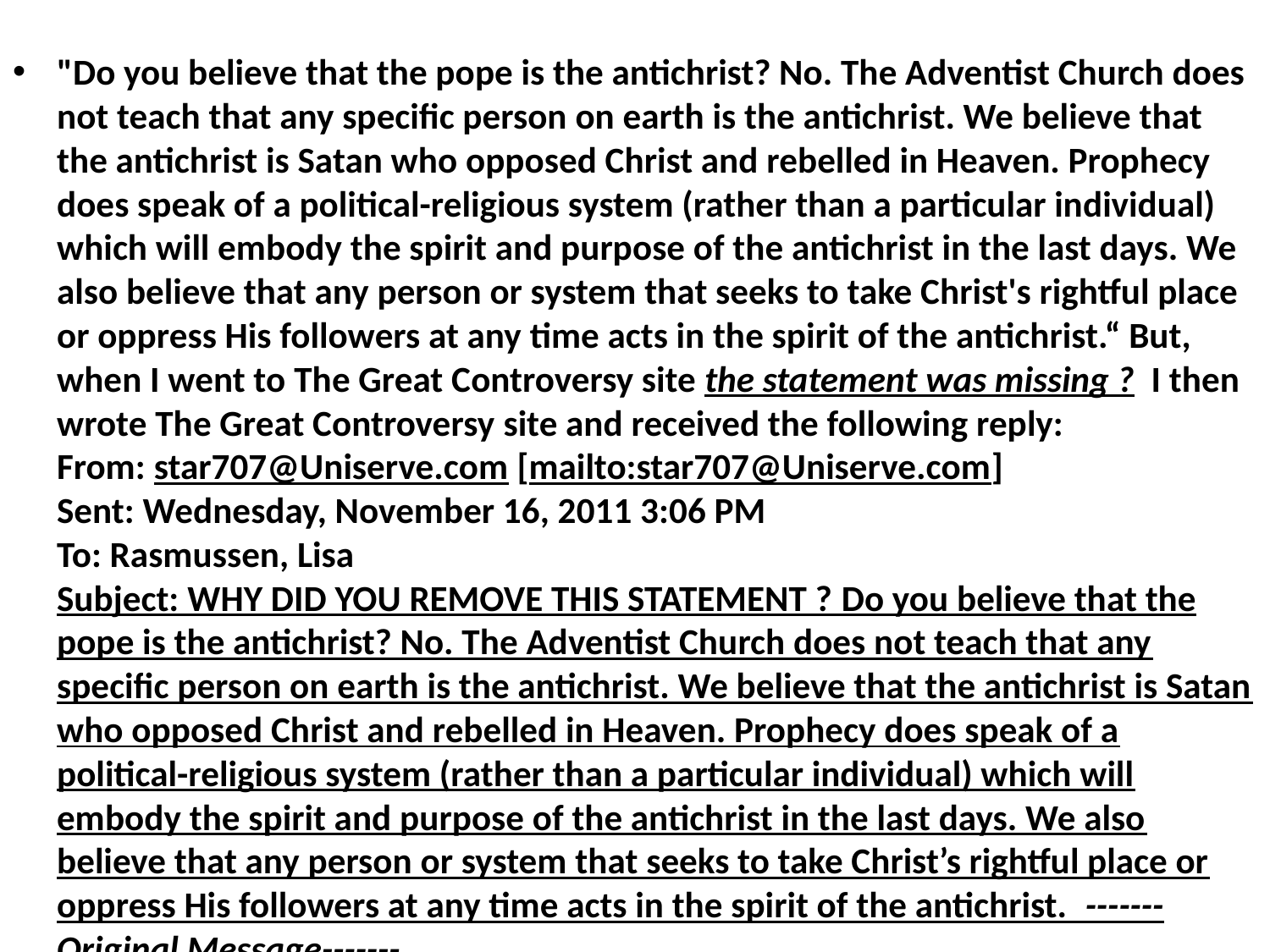

#
"Do you believe that the pope is the antichrist? No. The Adventist Church does not teach that any specific person on earth is the antichrist. We believe that the antichrist is Satan who opposed Christ and rebelled in Heaven. Prophecy does speak of a political-religious system (rather than a particular individual) which will embody the spirit and purpose of the antichrist in the last days. We also believe that any person or system that seeks to take Christ's rightful place or oppress His followers at any time acts in the spirit of the antichrist.“ But, when I went to The Great Controversy site the statement was missing ?  I then wrote The Great Controversy site and received the following reply:  From: star707@Uniserve.com [mailto:star707@Uniserve.com] 
Sent: Wednesday, November 16, 2011 3:06 PM
To: Rasmussen, Lisa
Subject: WHY DID YOU REMOVE THIS STATEMENT ? Do you believe that the pope is the antichrist? No. The Adventist Church does not teach that any specific person on earth is the antichrist. We believe that the antichrist is Satan who opposed Christ and rebelled in Heaven. Prophecy does speak of a political-religious system (rather than a particular individual) which will embody the spirit and purpose of the antichrist in the last days. We also believe that any person or system that seeks to take Christ’s rightful place or oppress His followers at any time acts in the spirit of the antichrist.  -------Original Message-------